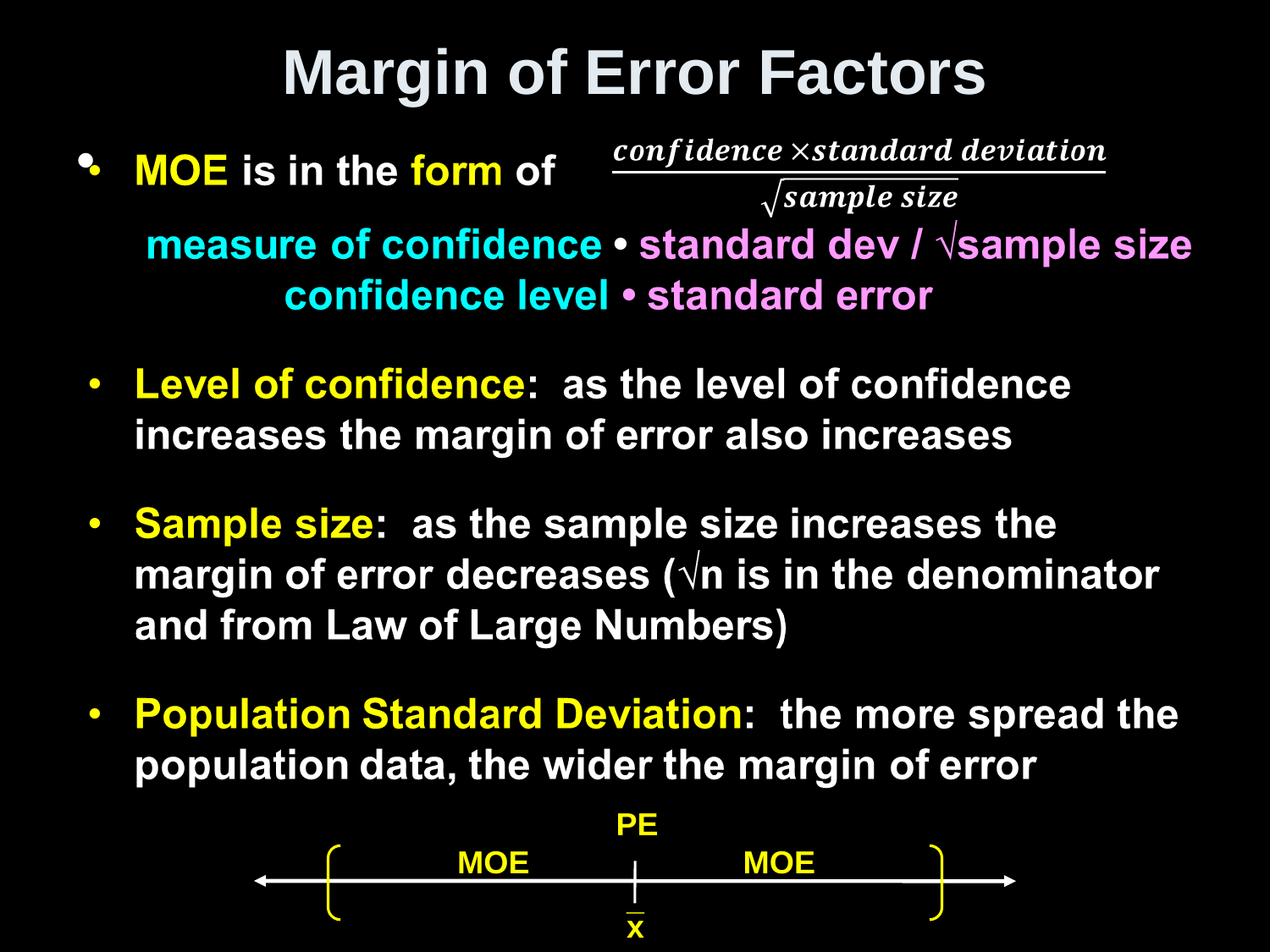

# Margin of Error Factors

PE
MOE
MOE

_
x